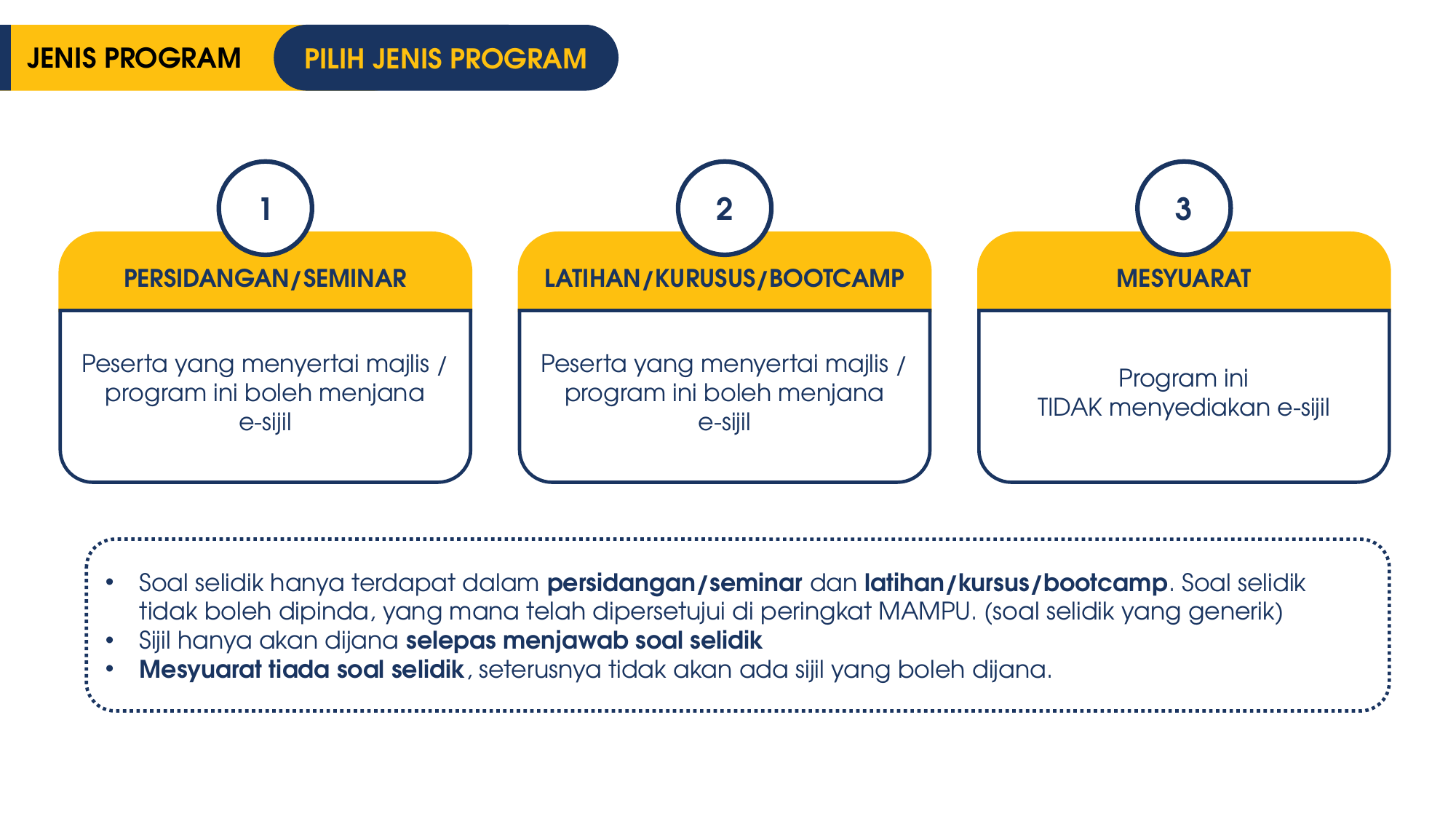

PILIH JENIS PROGRAM
JENIS PROGRAM
1
2
3
PERSIDANGAN/SEMINAR
LATIHAN/KURUSUS/BOOTCAMP
MESYUARAT
Peserta yang menyertai majlis / program ini boleh menjana
e-sijil
Peserta yang menyertai majlis / program ini boleh menjana
e-sijil
Program ini TIDAK menyediakan e-sijil
Soal selidik hanya terdapat dalam persidangan/seminar dan latihan/kursus/bootcamp. Soal selidik tidak boleh dipinda, yang mana telah dipersetujui di peringkat MAMPU. (soal selidik yang generik)
Sijil hanya akan dijana selepas menjawab soal selidik
Mesyuarat tiada soal selidik, seterusnya tidak akan ada sijil yang boleh dijana.